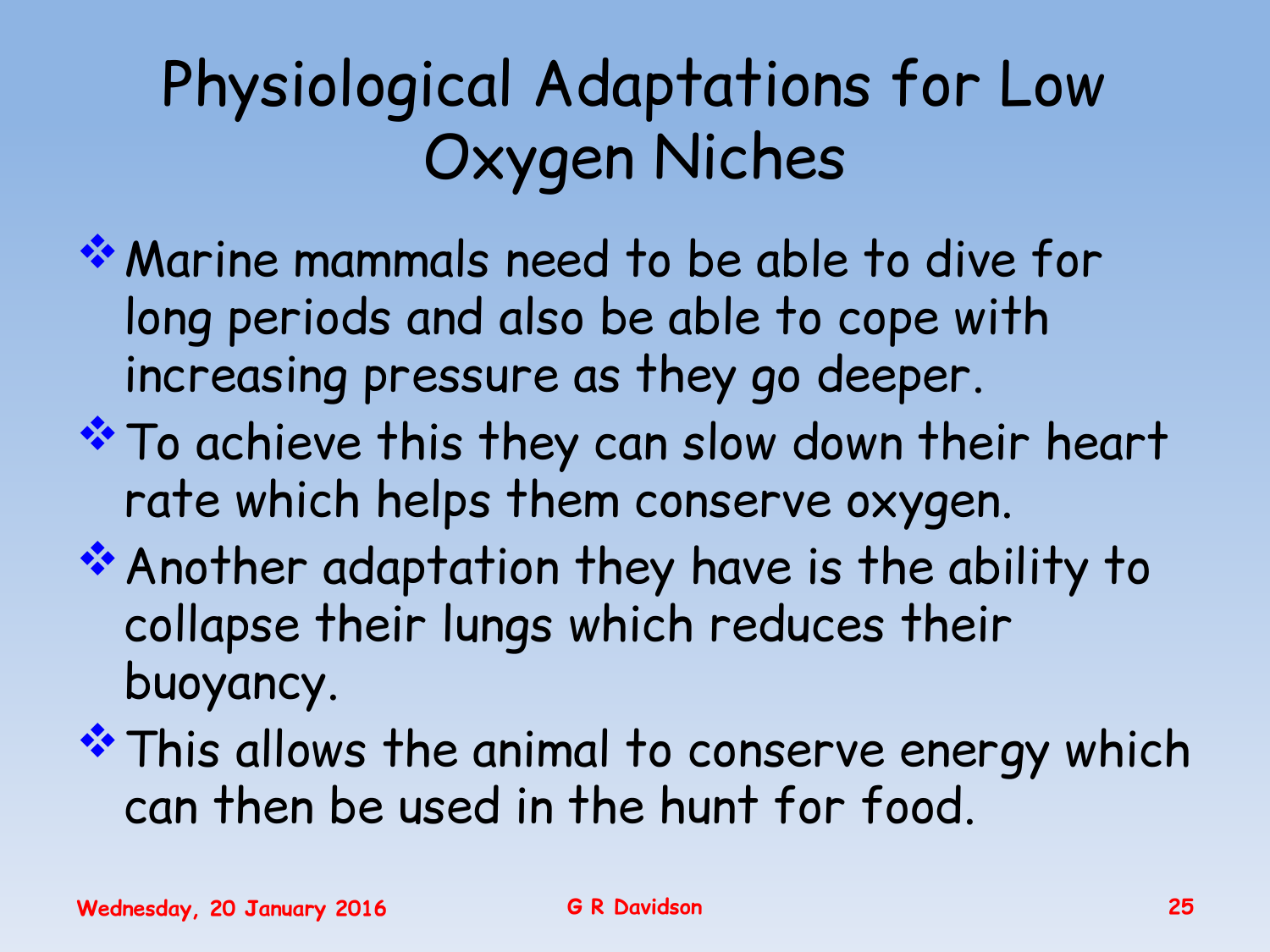

# Physiological Adaptations for Low Oxygen Niches
Marine mammals need to be able to dive for long periods and also be able to cope with increasing pressure as they go deeper.
To achieve this they can slow down their heart rate which helps them conserve oxygen.
Another adaptation they have is the ability to collapse their lungs which reduces their buoyancy.
This allows the animal to conserve energy which can then be used in the hunt for food.

Wednesday, 20 January 2016
G R Davidson
25